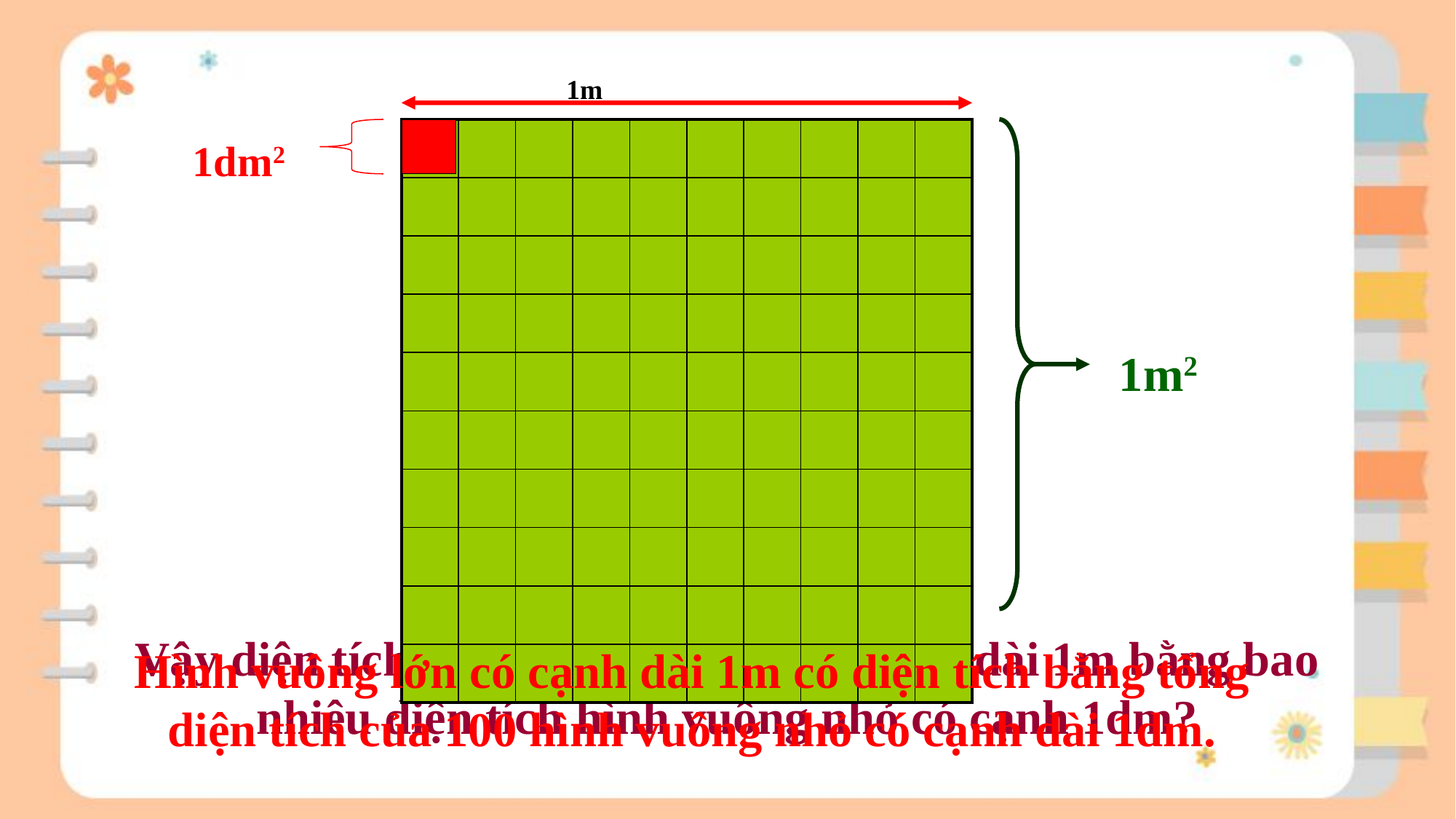

1m

|  |  |  |  |  |  |  |  |  |  |
| --- | --- | --- | --- | --- | --- | --- | --- | --- | --- |
|  |  |  |  |  |  |  |  |  |  |
|  |  |  |  |  |  |  |  |  |  |
|  |  |  |  |  |  |  |  |  |  |
|  |  |  |  |  |  |  |  |  |  |
|  |  |  |  |  |  |  |  |  |  |
|  |  |  |  |  |  |  |  |  |  |
|  |  |  |  |  |  |  |  |  |  |
|  |  |  |  |  |  |  |  |  |  |
|  |  |  |  |  |  |  |  |  |  |

1dm2
1m2
Hình vuông lớn có cạnh dài 1m có diện tích bằng tổng diện tích của 100 hình vuông nhỏ có cạnh dài 1dm.
Vậy diện tích hình vuông lớn có có cạnh dài 1m bằng bao nhiêu diện tích hình vuông nhỏ có cạnh 1dm?